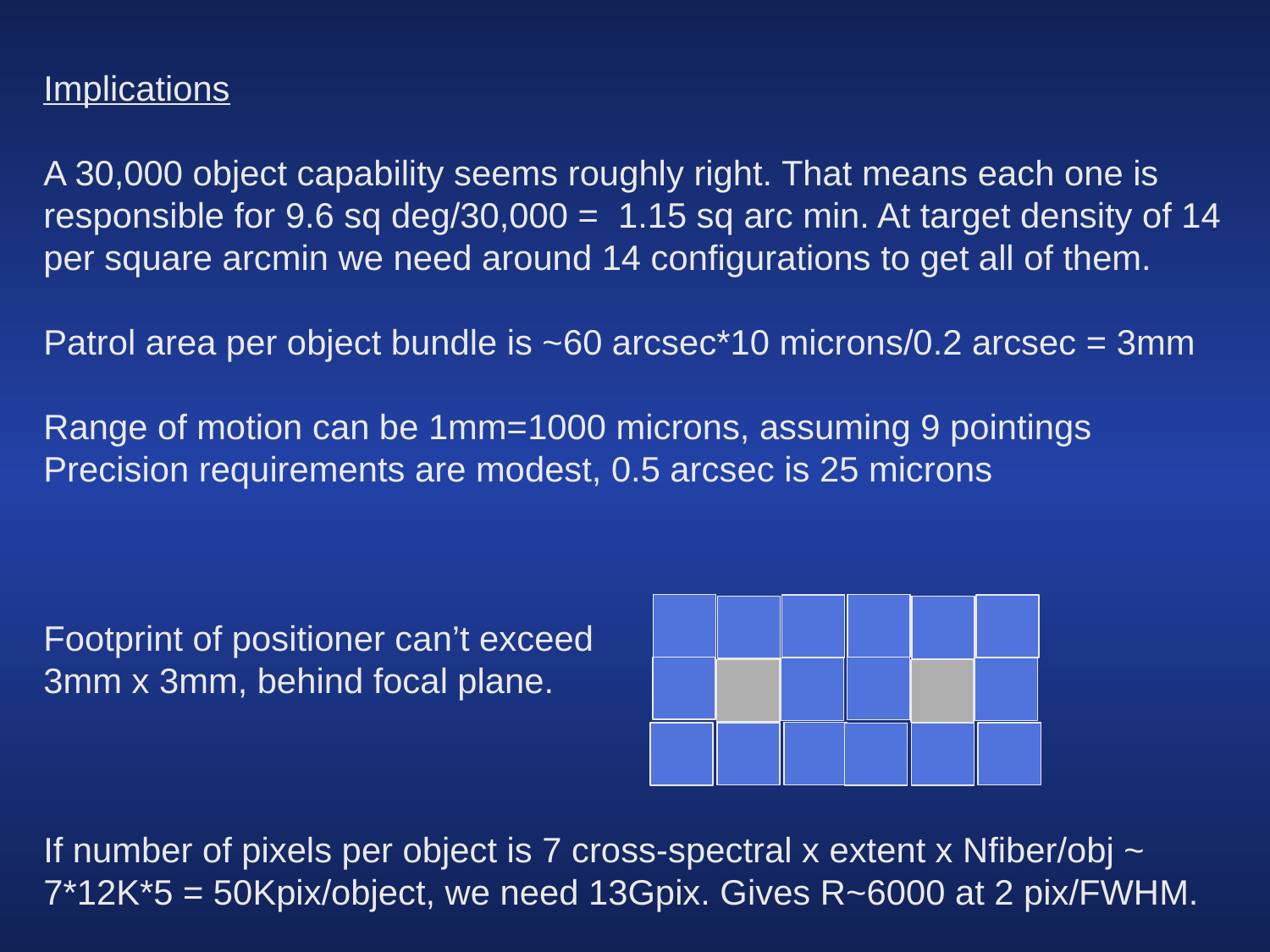

Implications

A 30,000 object capability seems roughly right. That means each one is responsible for 9.6 sq deg/30,000 =  1.15 sq arc min. At target density of 14 per square arcmin we need around 14 configurations to get all of them.

Patrol area per object bundle is ~60 arcsec*10 microns/0.2 arcsec = 3mm

Range of motion can be 1mm=1000 microns, assuming 9 pointings
Precision requirements are modest, 0.5 arcsec is 25 microns

Footprint of positioner can’t exceed
3mm x 3mm, behind focal plane.

If number of pixels per object is 7 cross-spectral x extent x Nfiber/obj ~ 7*12K*5 = 50Kpix/object, we need 13Gpix. Gives R~6000 at 2 pix/FWHM.